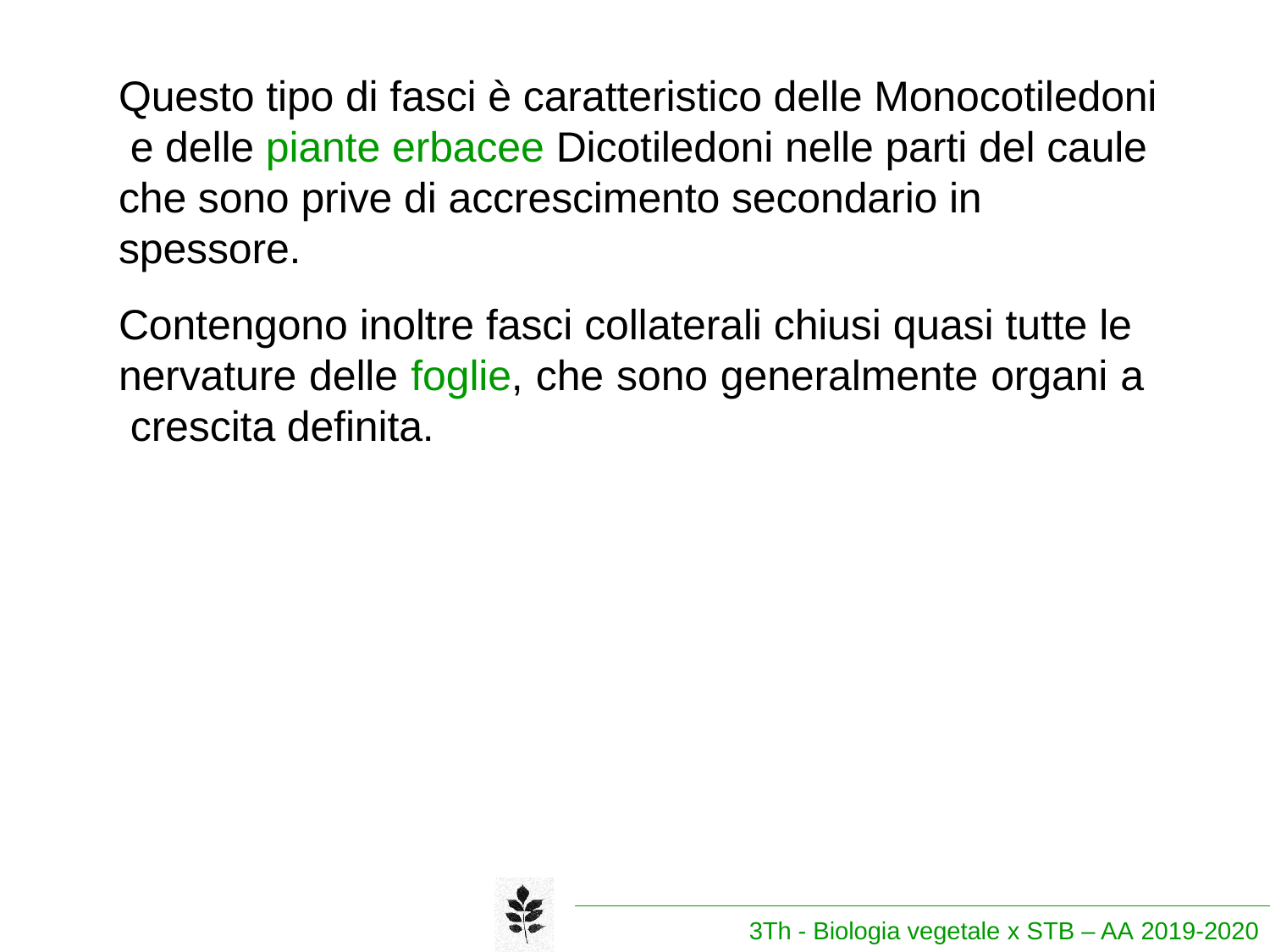

Questo tipo di fasci è caratteristico delle Monocotiledoni  e delle piante erbacee Dicotiledoni nelle parti del caule  che sono prive di accrescimento secondario in  spessore.
Contengono inoltre fasci collaterali chiusi quasi tutte le  nervature delle foglie, che sono generalmente organi a  crescita definita.

3Th - Biologia vegetale x STB – AA 2019-2020